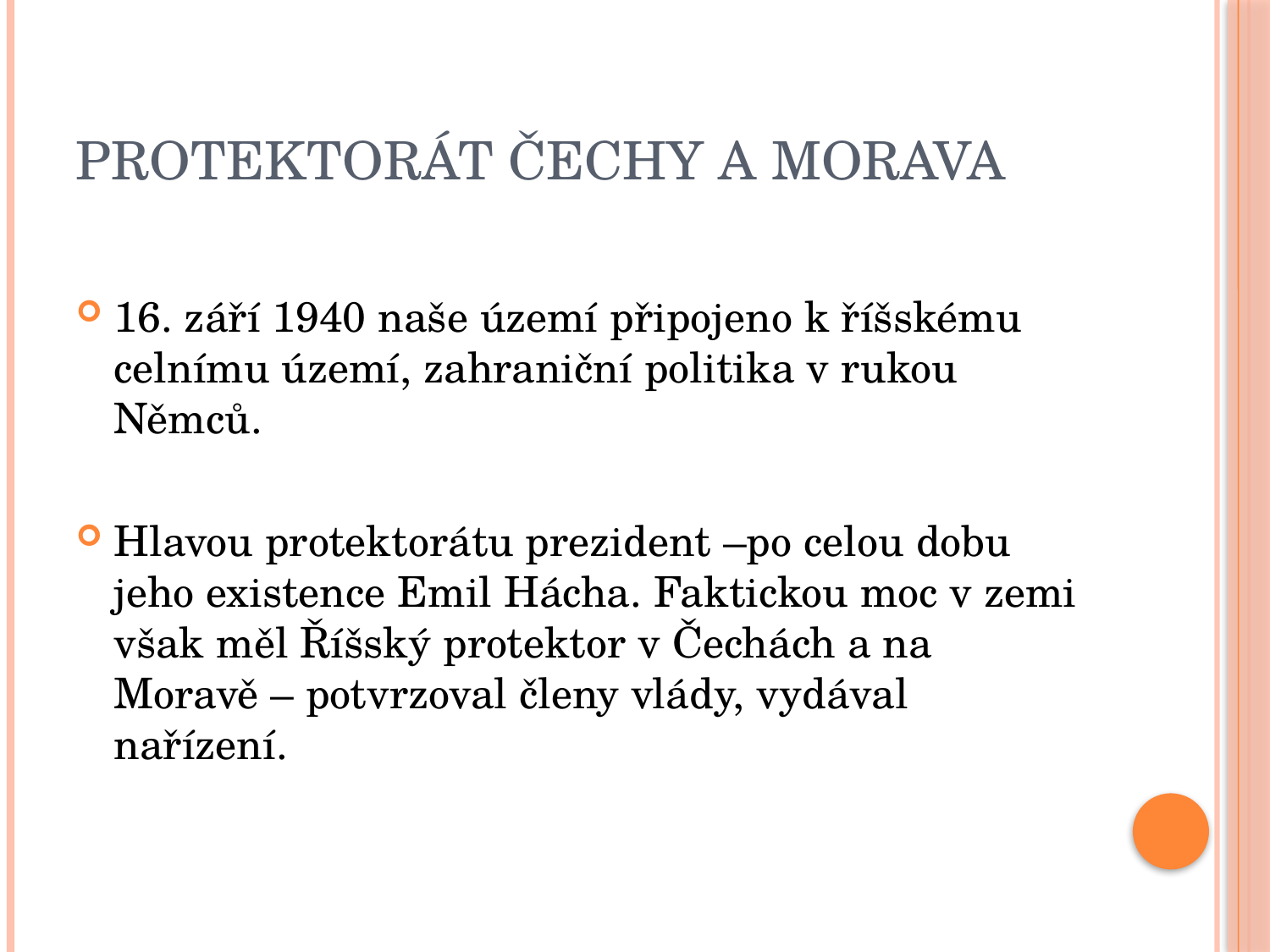

# Protektorát Čechy a morava

16. září 1940 naše území připojeno k říšskému celnímu území, zahraniční politika v rukou Němců.

Hlavou protektorátu prezident –po celou dobu jeho existence Emil Hácha. Faktickou moc v zemi však měl Říšský protektor v Čechách a na Moravě – potvrzoval členy vlády, vydával nařízení.